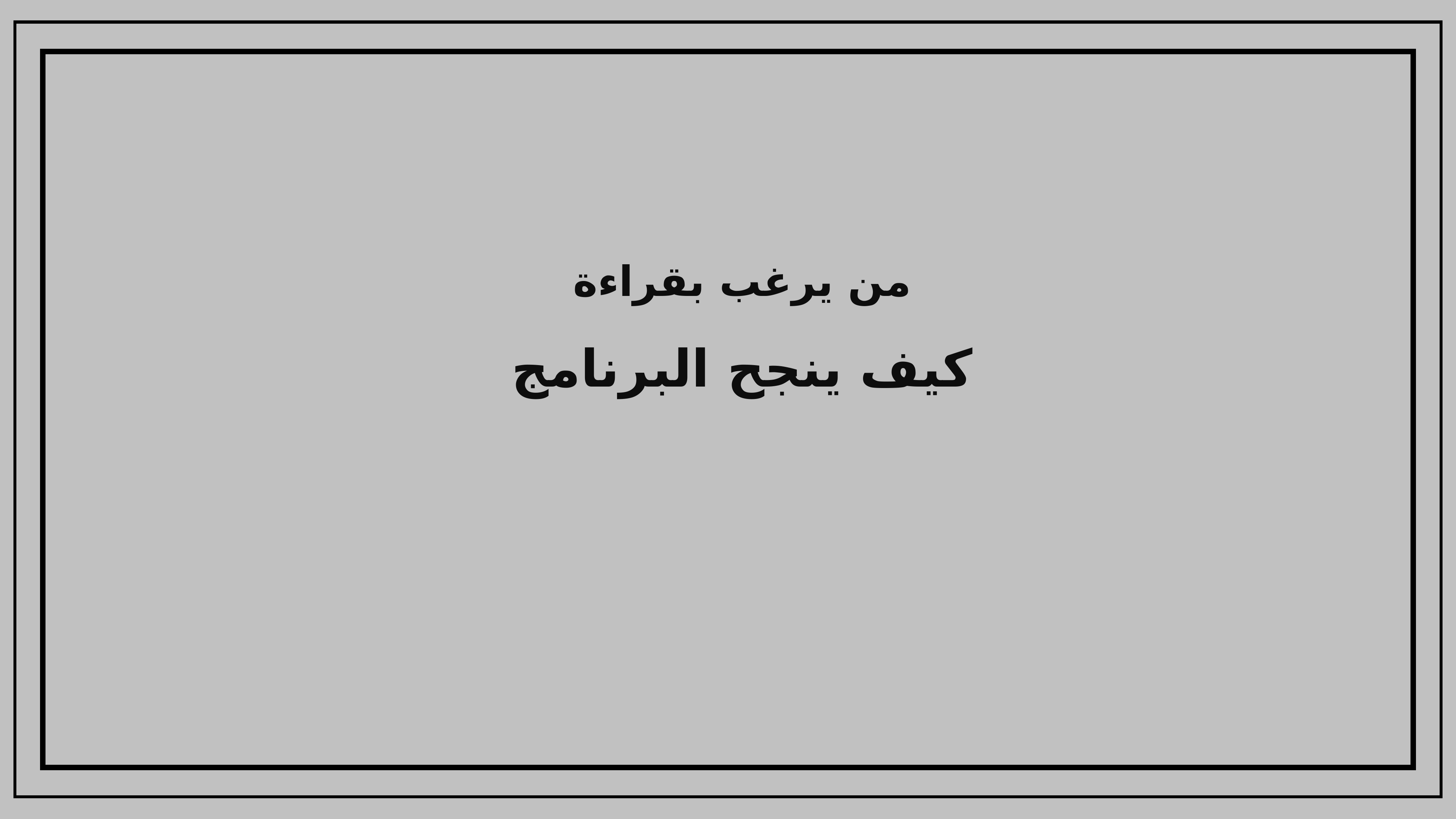

من يرغب بقراءة
# كيف ينجح البرنامج